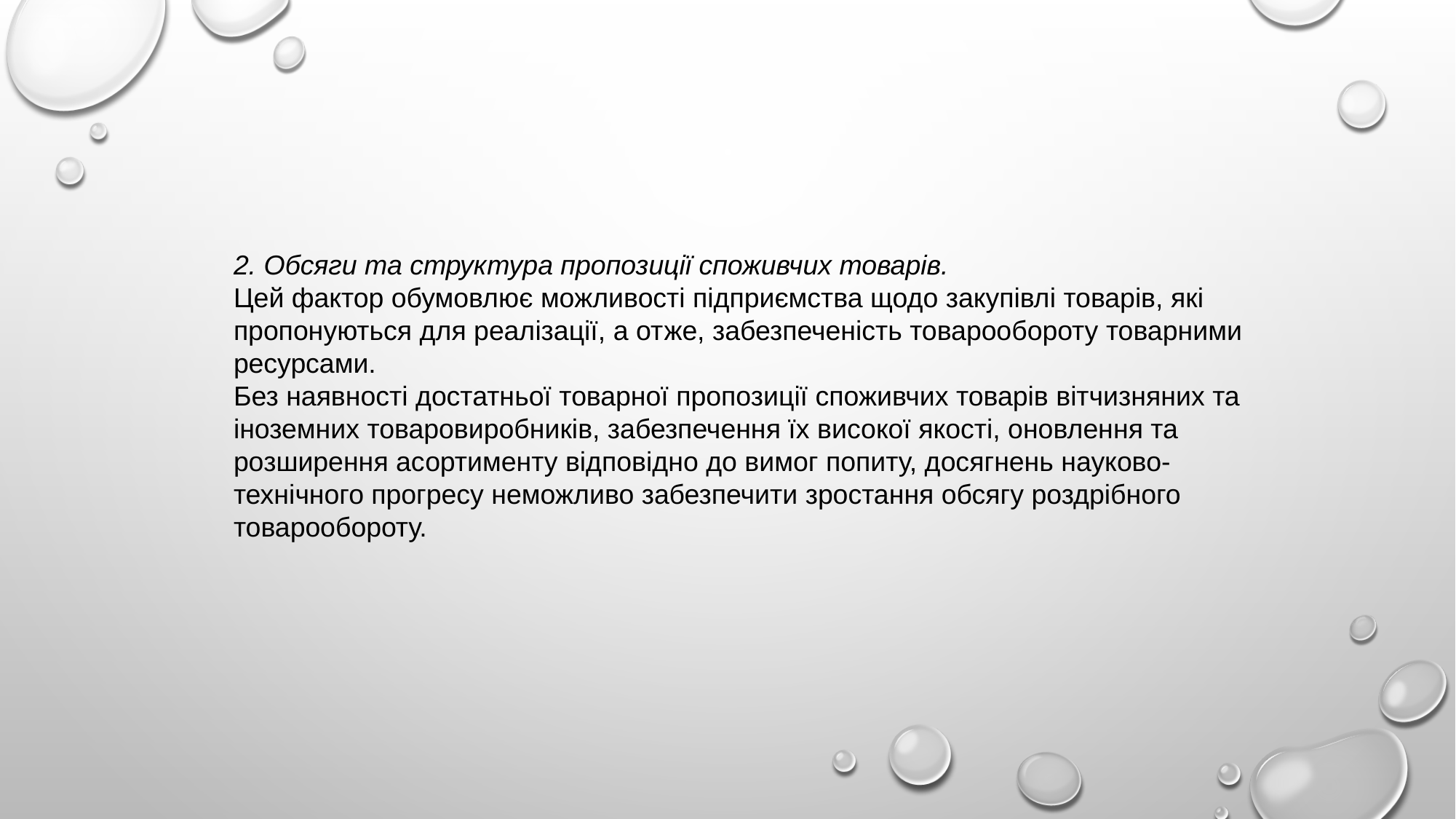

2. Обсяги та структура пропозиції споживчих товарів.
Цей фактор обумовлює можливості підприємства щодо закупівлі товарів, які пропонуються для реалізації, а отже, забезпеченість товарообороту товарними ресурсами.
Без наявності достатньої товарної пропозиції споживчих товарів вітчизняних та іноземних товаровиробників, забезпечення їх високої якості, оновлення та розширення асортименту відповідно до вимог попиту, досягнень науково-технічного прогресу неможливо забезпечити зростання обсягу роздрібного товарообороту.